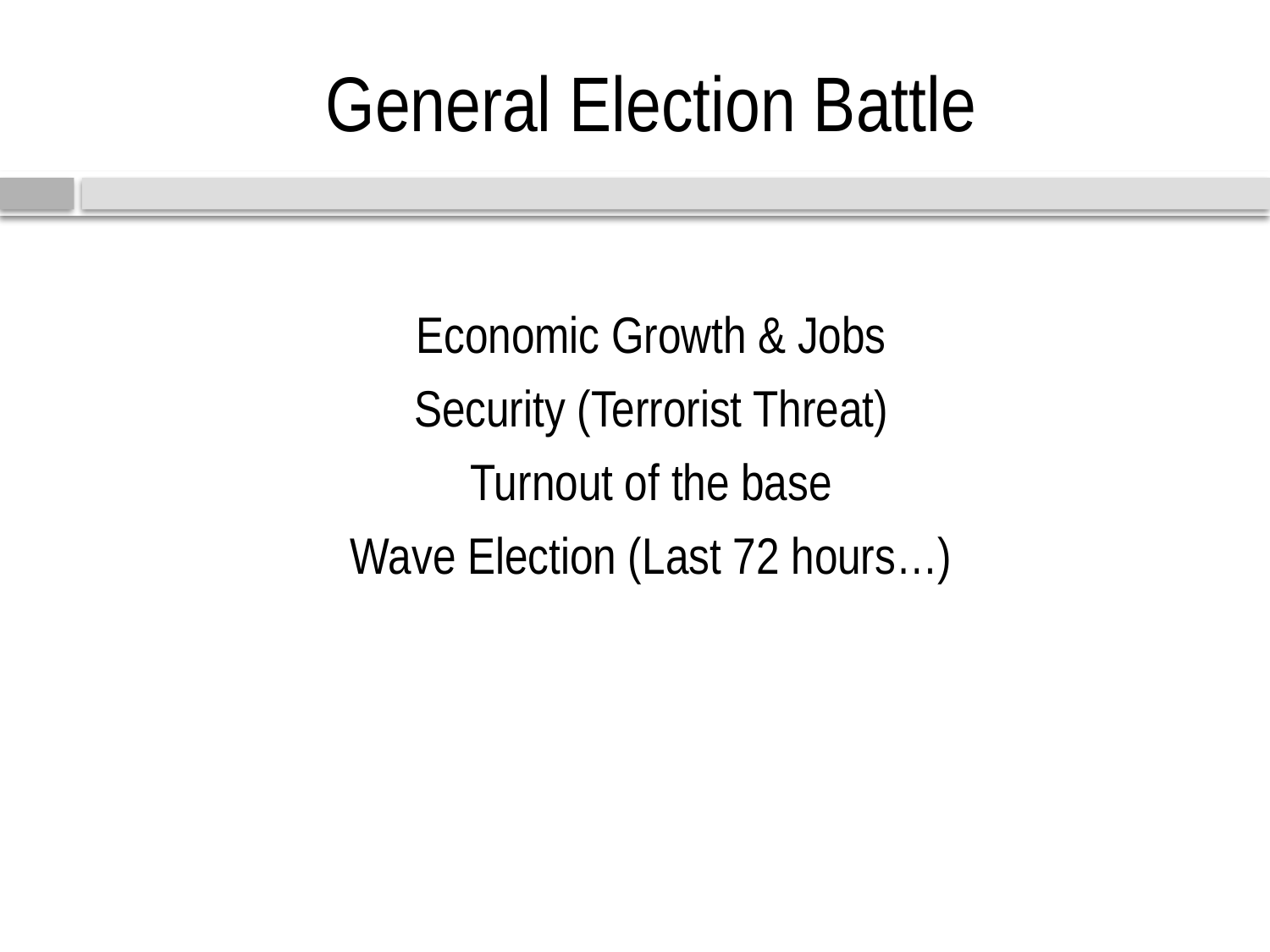

# General Election Battle

Economic Growth & Jobs
Security (Terrorist Threat)
Turnout of the base
Wave Election (Last 72 hours…)